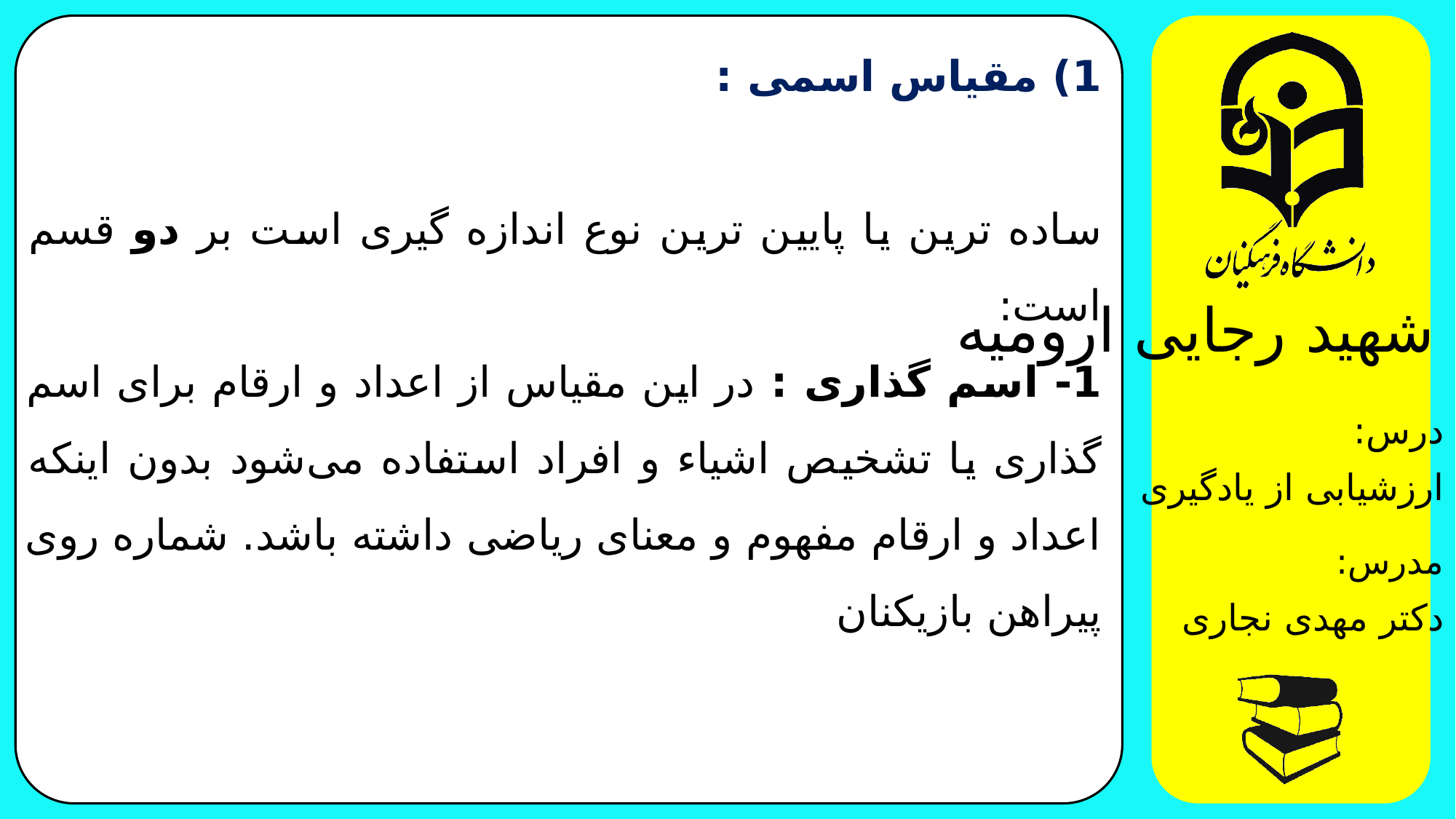

1) مقیاس اسمی :

ساده ترین یا پایین ترین نوع اندازه گیری است بر دو قسم است:
1- اسم گذاری : در این مقیاس از اعداد و ارقام برای اسم گذاری یا تشخیص اشیاء و افراد استفاده می‌شود بدون اینکه اعداد و ارقام مفهوم و معنای ریاضی داشته باشد. شماره روی پیراهن بازیکنان